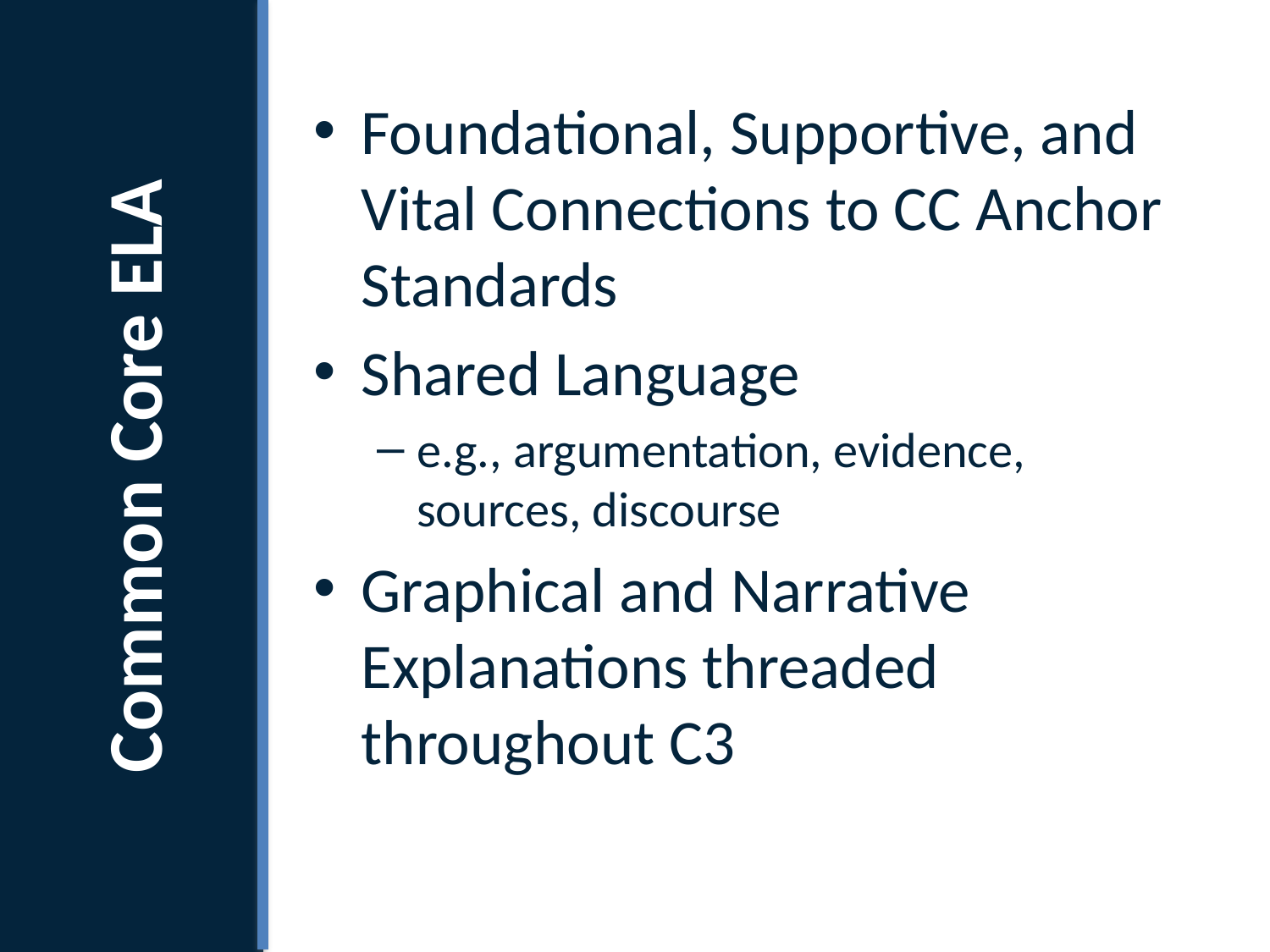

Common Core ELA

What is the C3 Framework?

Foundational, Supportive, and Vital Connections to CC Anchor Standards
Shared Language
e.g., argumentation, evidence, sources, discourse
Graphical and Narrative Explanations threaded throughout C3